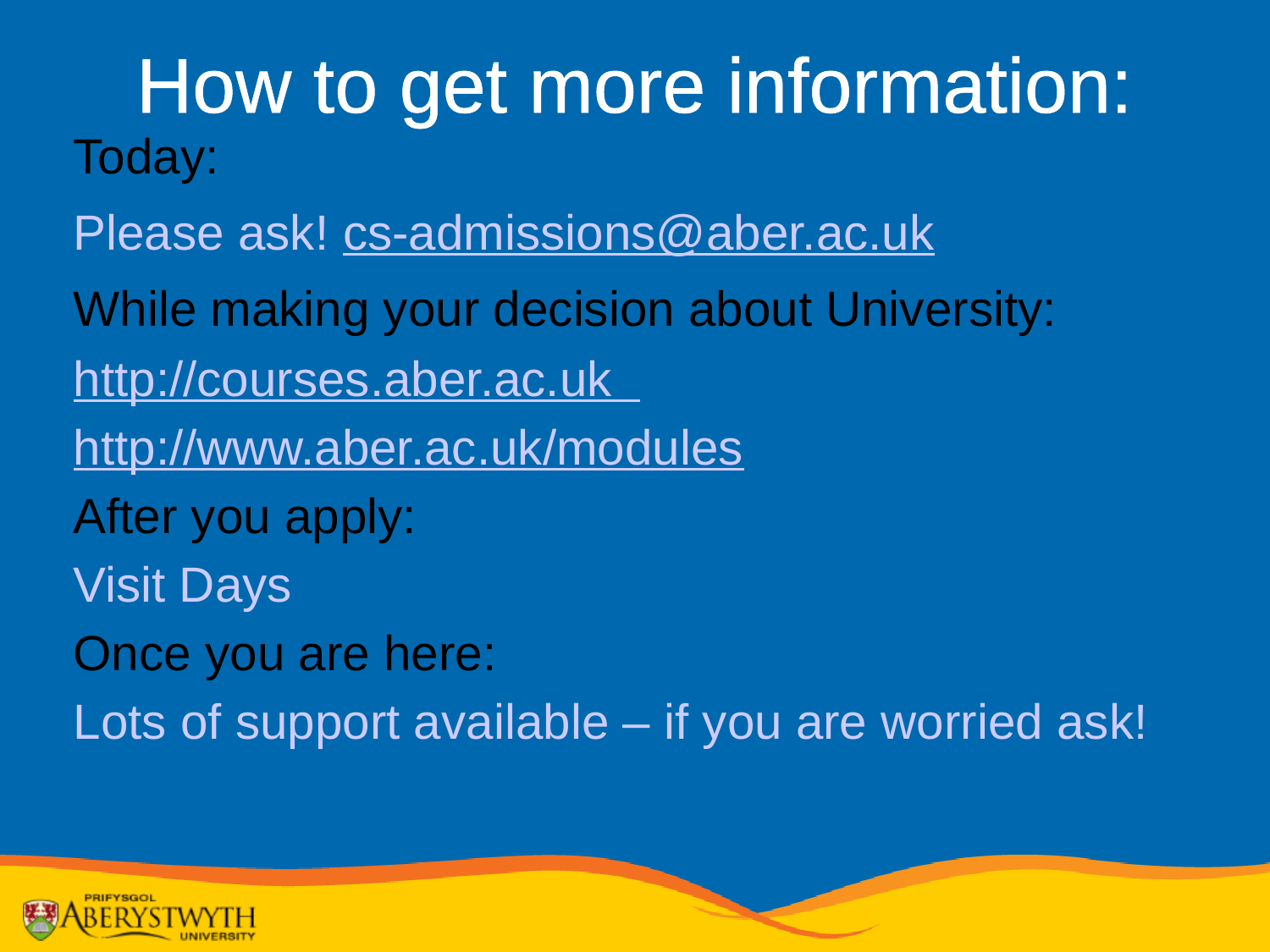

# How to get more information:
Today:
Please ask! cs-admissions@aber.ac.uk
While making your decision about University:
http://courses.aber.ac.uk
http://www.aber.ac.uk/modules
After you apply:
Visit Days
Once you are here:
Lots of support available – if you are worried ask!